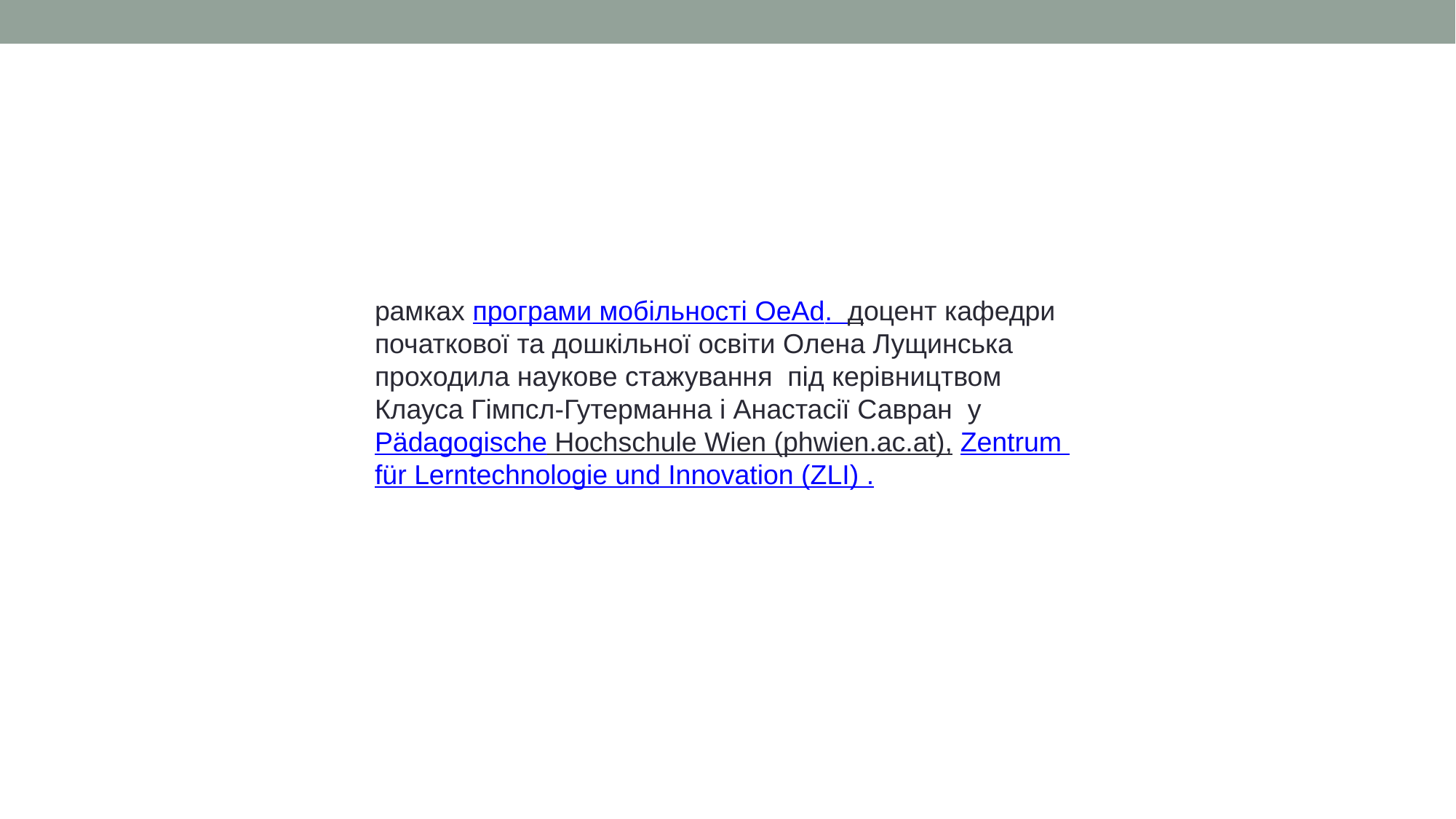

#
рамках програми мобільності OeAd.  доцент кафедри початкової та дошкільної освіти Олена Лущинська проходила наукове стажування  під керівництвом Клауса Гімпсл-Гутерманна і Анастасії Савран  у Pädagogische Hochschule Wien (phwien.ac.at), Zentrum für Lerntechnologie und Innovation (ZLI) .